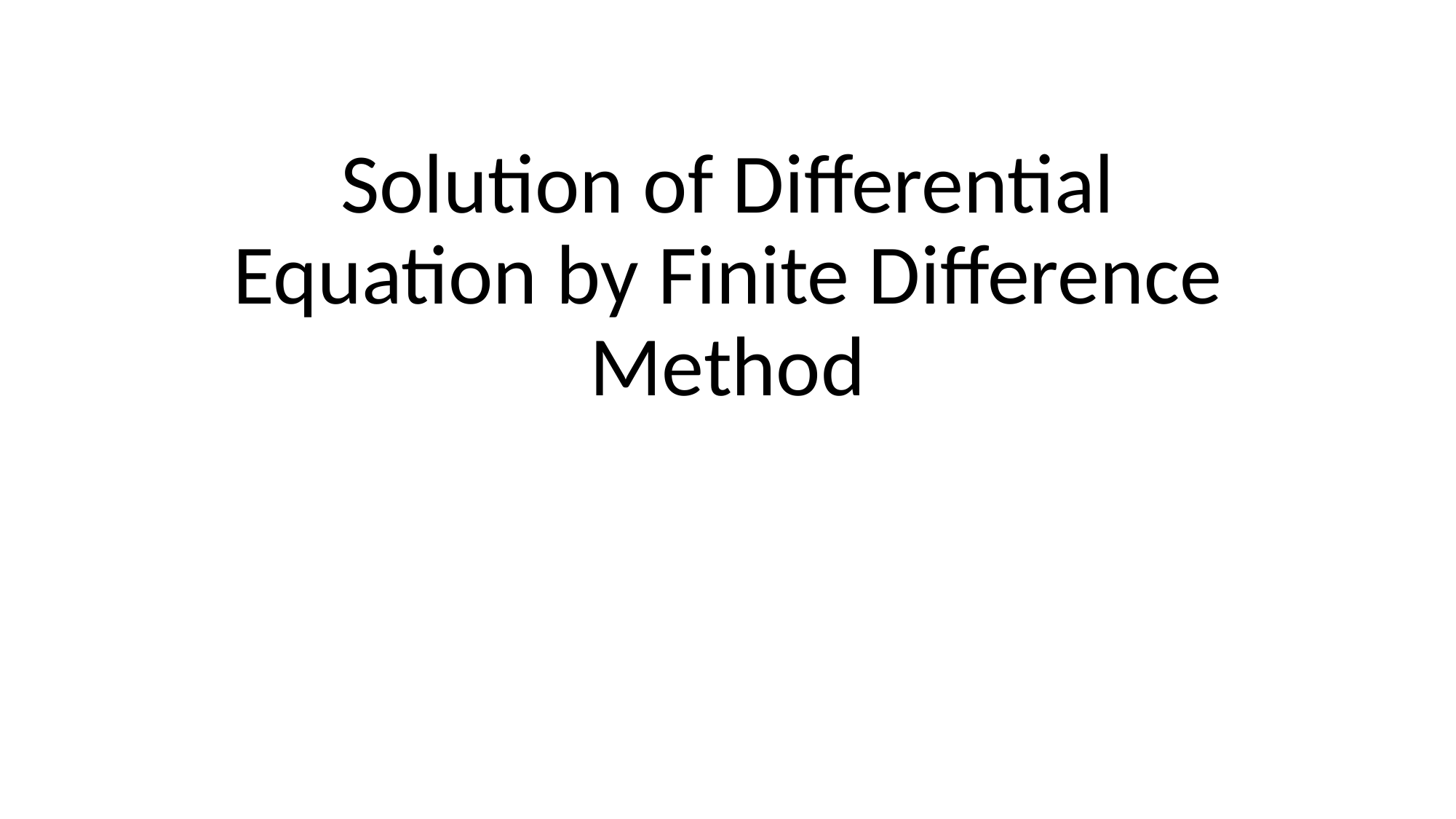

# Solution of Differential Equation by Finite Difference Method